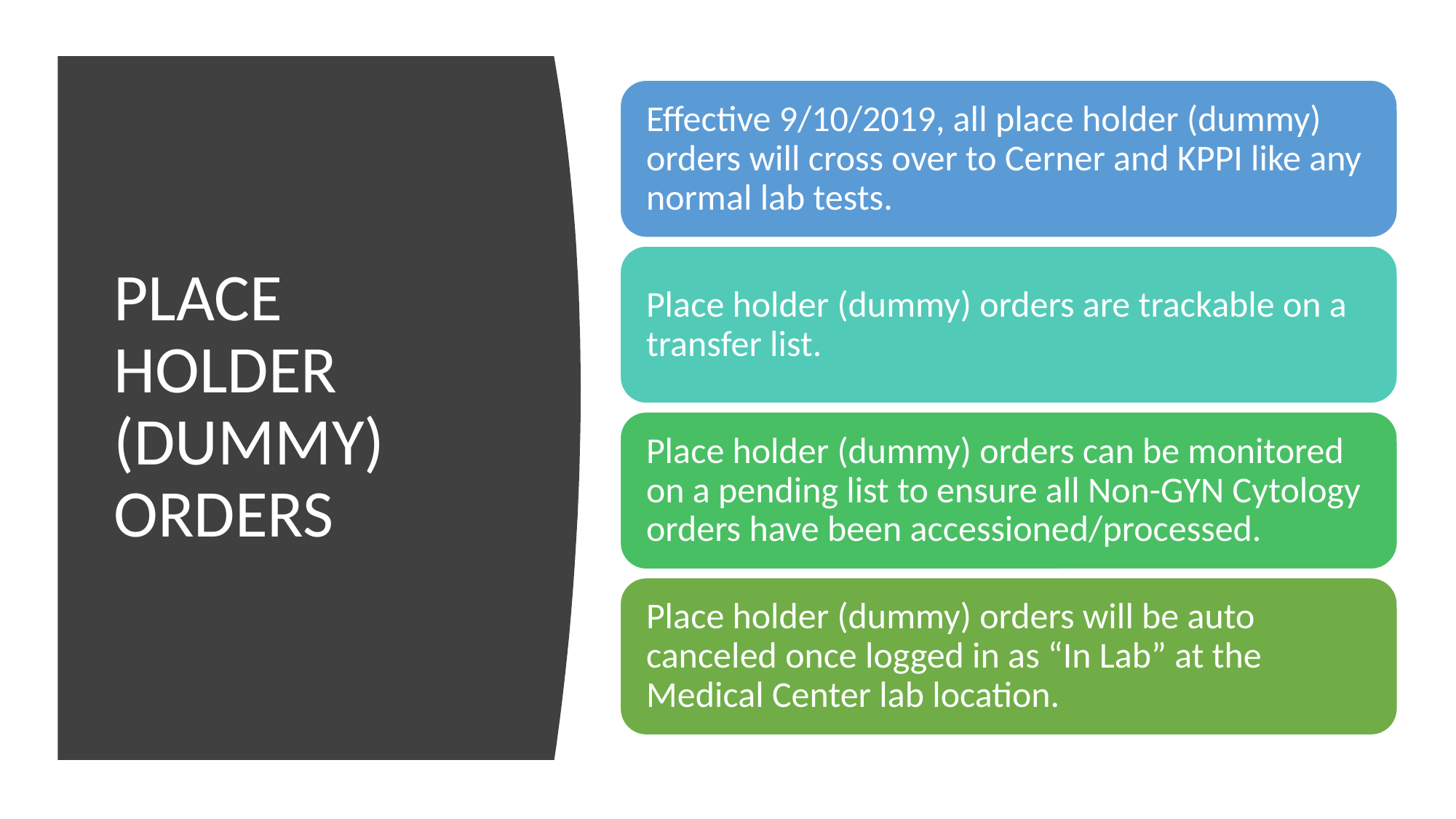

Effective 9/10/2019, all place holder (dummy) orders will cross over to Cerner and KPPI like any normal lab tests.
Place holder (dummy) orders are trackable on a transfer list.
Place holder (dummy) orders can be monitored on a pending list to ensure all Non-GYN Cytology orders have been accessioned/processed.
Place holder (dummy) orders will be auto canceled once logged in as “In Lab” at the Medical Center lab location.

# PLACE HOLDER (DUMMY) ORDERS